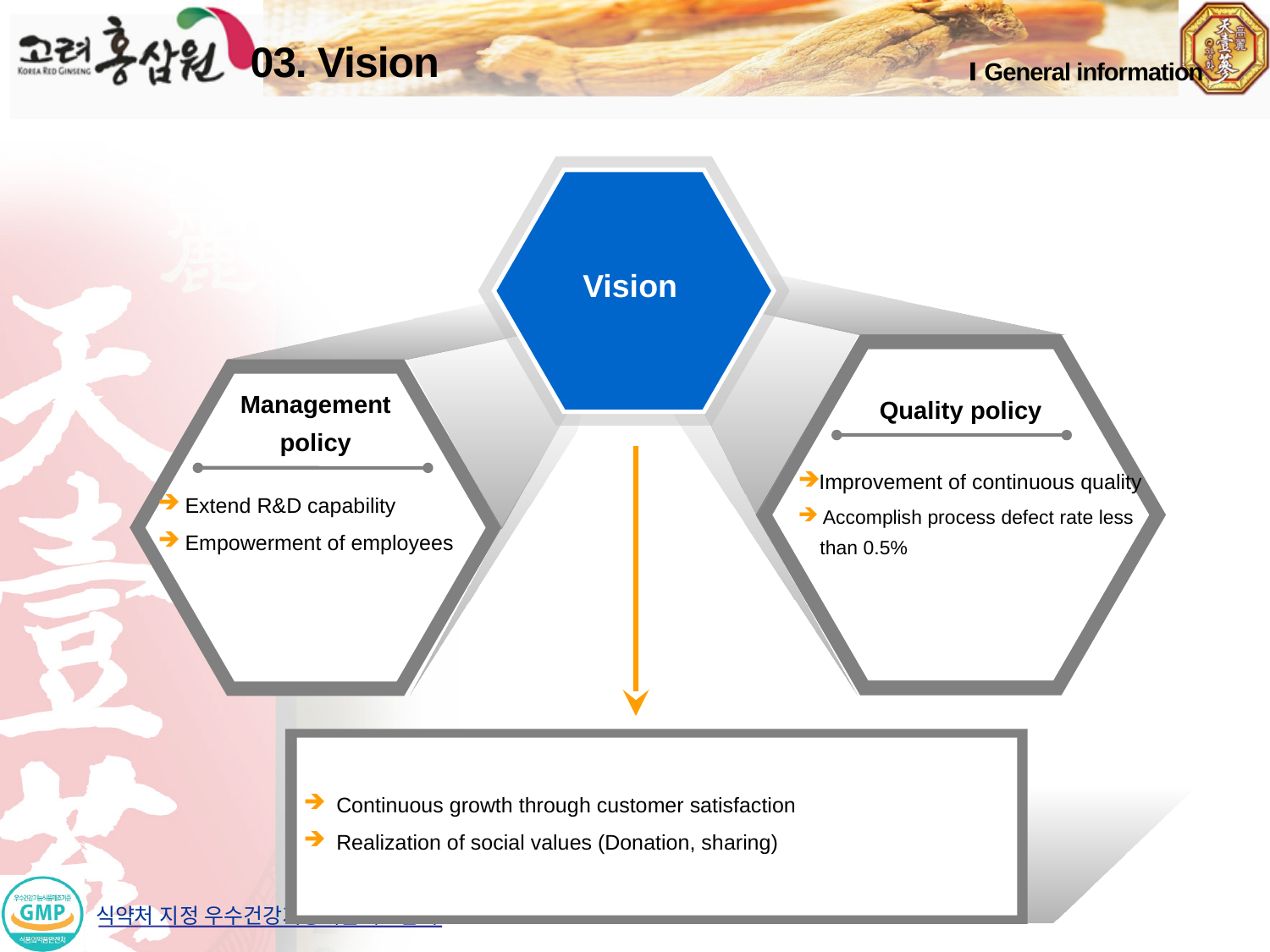

03. Vision
Ⅰ General information

Vision

Management policy
Quality policy

Improvement of continuous quality
 Accomplish process defect rate less       than 0.5%

 Extend R&D capability
 Empowerment of employees

  Continuous growth through customer satisfaction
  Realization of social values (Donation, sharing)
8